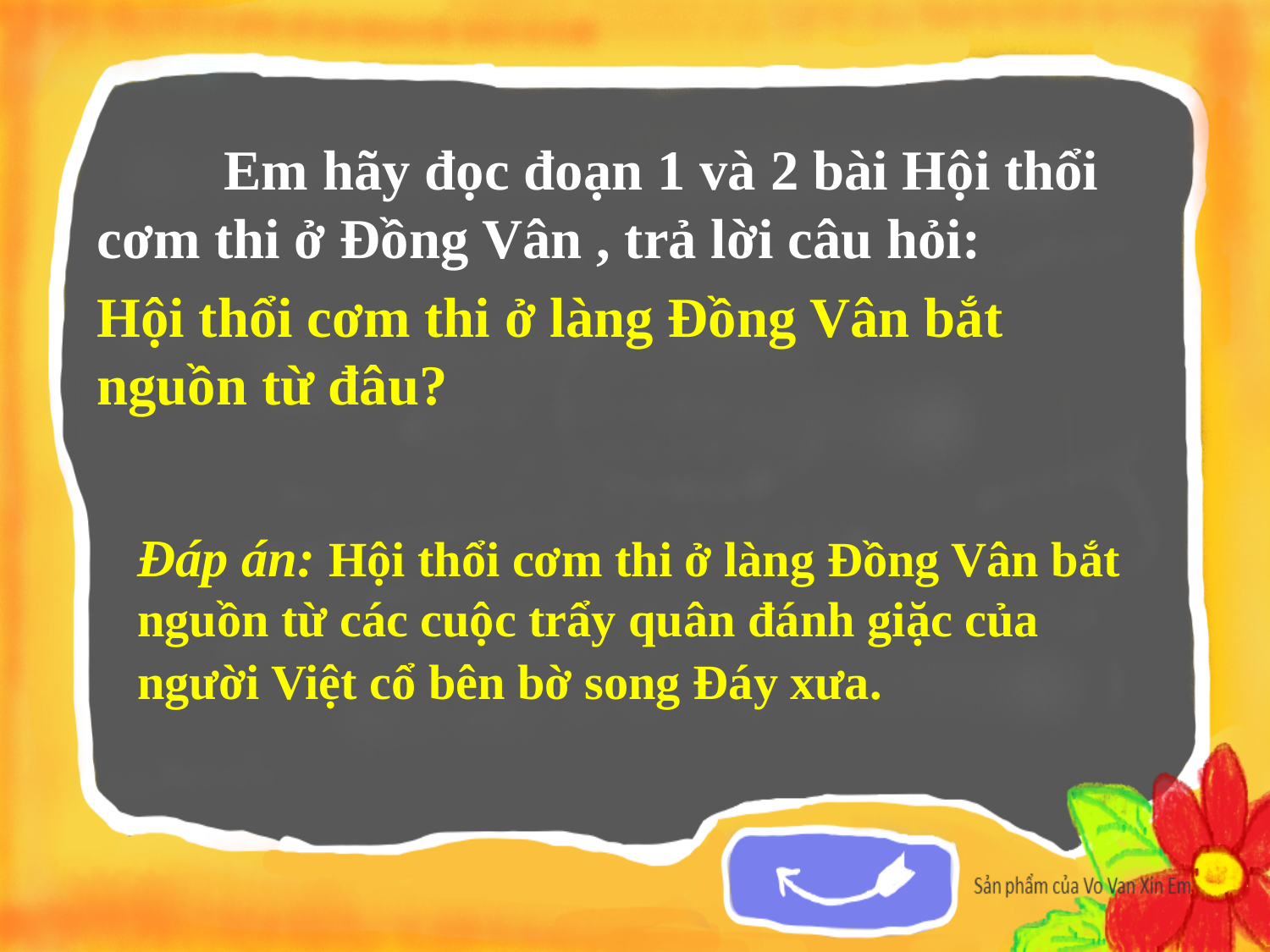

Em hãy đọc đoạn 1 và 2 bài Hội thổi cơm thi ở Đồng Vân , trả lời câu hỏi:
Hội thổi cơm thi ở làng Đồng Vân bắt nguồn từ đâu?
Đáp án: Hội thổi cơm thi ở làng Đồng Vân bắt nguồn từ các cuộc trẩy quân đánh giặc của người Việt cổ bên bờ song Đáy xưa.